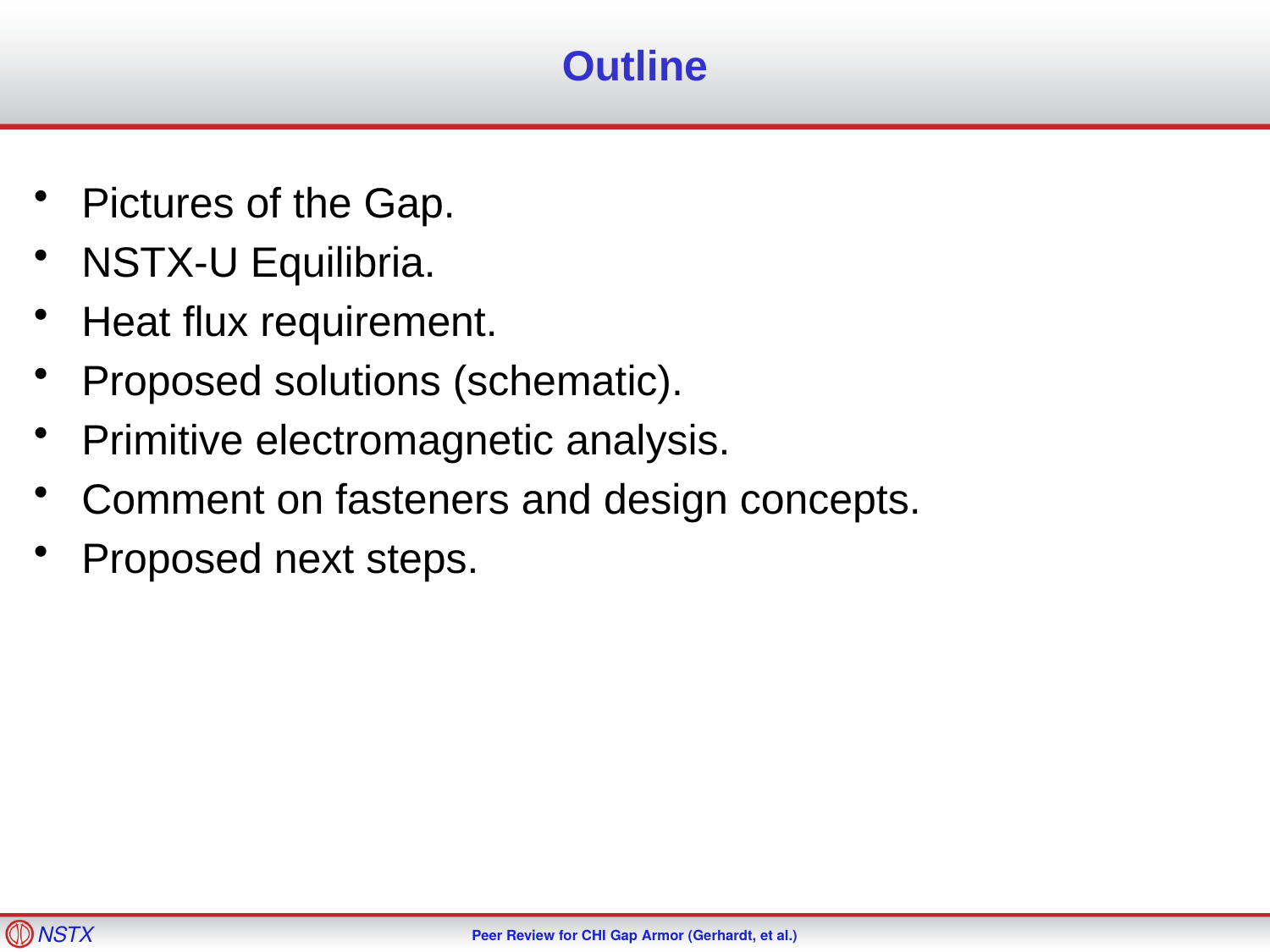

# Outline
Pictures of the Gap.
NSTX-U Equilibria.
Heat flux requirement.
Proposed solutions (schematic).
Primitive electromagnetic analysis.
Comment on fasteners and design concepts.
Proposed next steps.